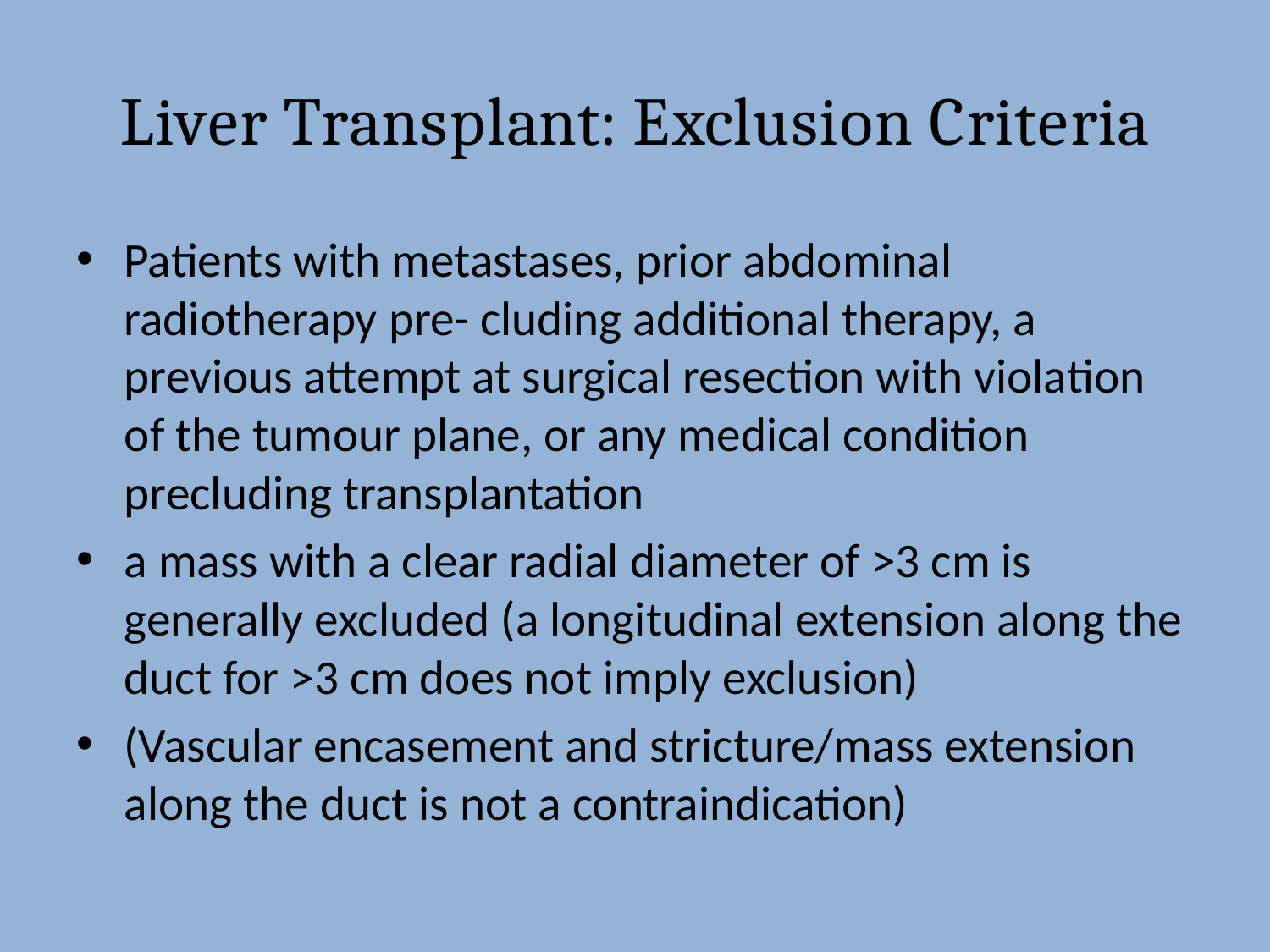

# Liver Transplant: Exclusion Criteria
Patients with metastases, prior abdominal radiotherapy pre- cluding additional therapy, a previous attempt at surgical resection with violation of the tumour plane, or any medical condition precluding transplantation
a mass with a clear radial diameter of >3 cm is generally excluded (a longitudinal extension along the duct for >3 cm does not imply exclusion)
(Vascular encasement and stricture/mass extension along the duct is not a contraindication)